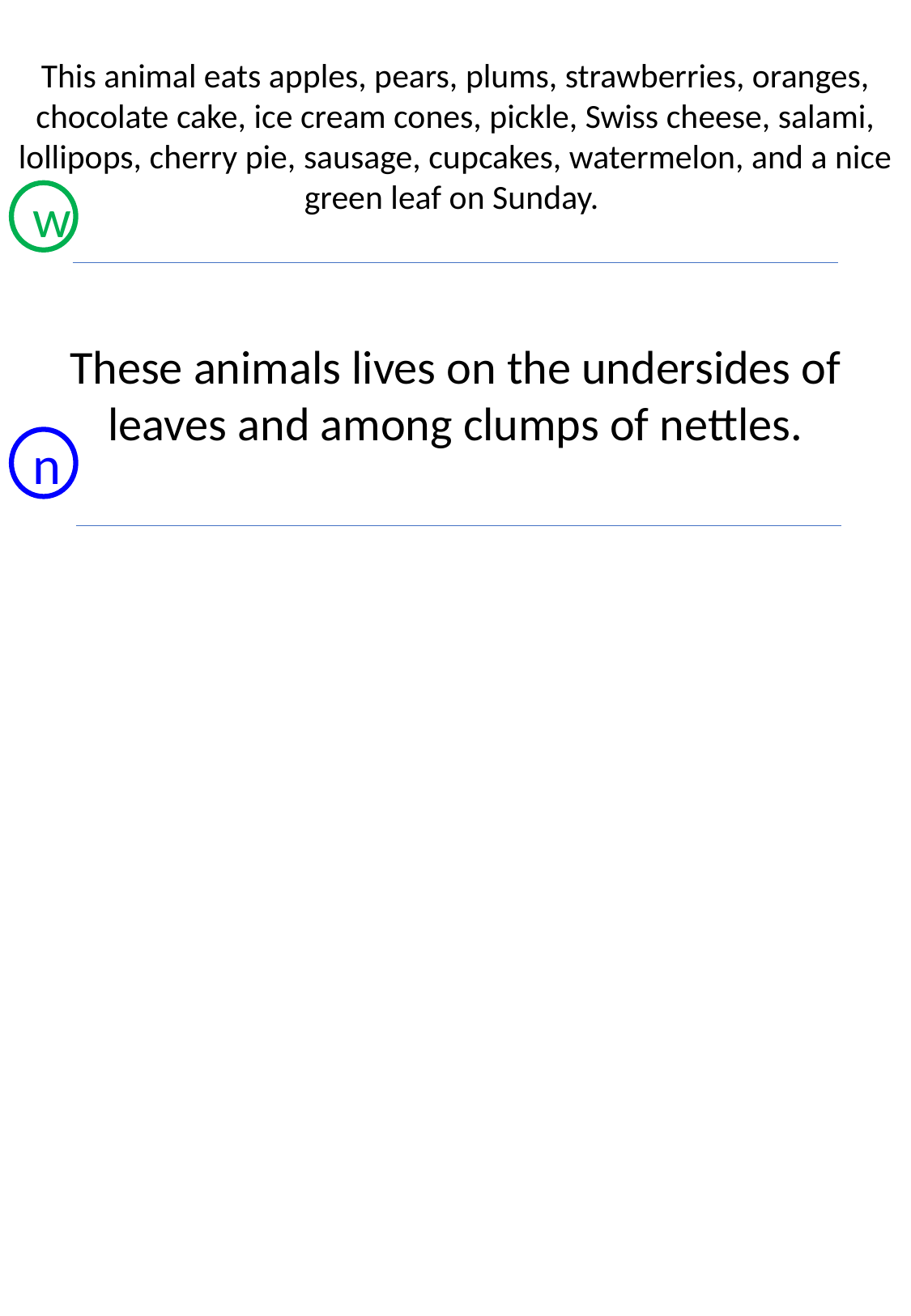

This animal eats apples, pears, plums, strawberries, oranges, chocolate cake, ice cream cones, pickle, Swiss cheese, salami, lollipops, cherry pie, sausage, cupcakes, watermelon, and a nice green leaf on Sunday.
w
These animals lives on the undersides of leaves and among clumps of nettles.
n